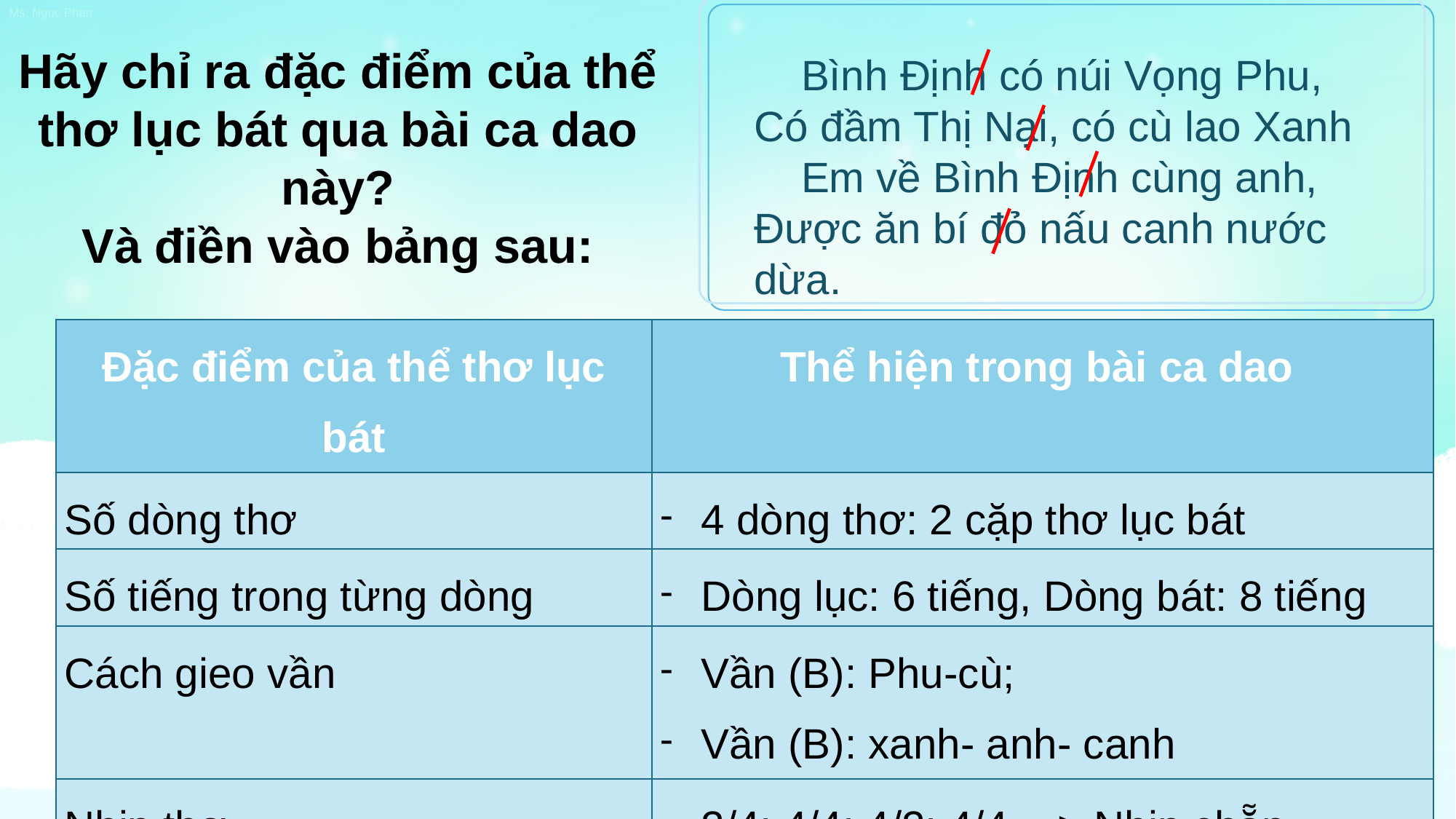

Bình Định có núi Vọng Phu,
Có đầm Thị Nại, có cù lao Xanh
	Em về Bình Định cùng anh,
Được ăn bí đỏ nấu canh nước dừa.
Hãy chỉ ra đặc điểm của thể thơ lục bát qua bài ca dao này?
Và điền vào bảng sau:

| Đặc điểm của thể thơ lục bát | Thể hiện trong bài ca dao |
| --- | --- |
| Số dòng thơ | 4 dòng thơ: 2 cặp thơ lục bát |
| Số tiếng trong từng dòng | Dòng lục: 6 tiếng, Dòng bát: 8 tiếng |
| Cách gieo vần | Vần (B): Phu-cù; Vần (B): xanh- anh- canh |
| Nhịp thơ | 2/4; 4/4; 4/2; 4/4 -> Nhịp chẵn |
| Đặc điểm của thể thơ lục bát | Thể hiện trong bài ca dao |
| --- | --- |
| Số dòng thơ |  |
| Số tiếng trong từng dòng |  |
| Cách gieo vần |  |
| Nhịp thơ |  |